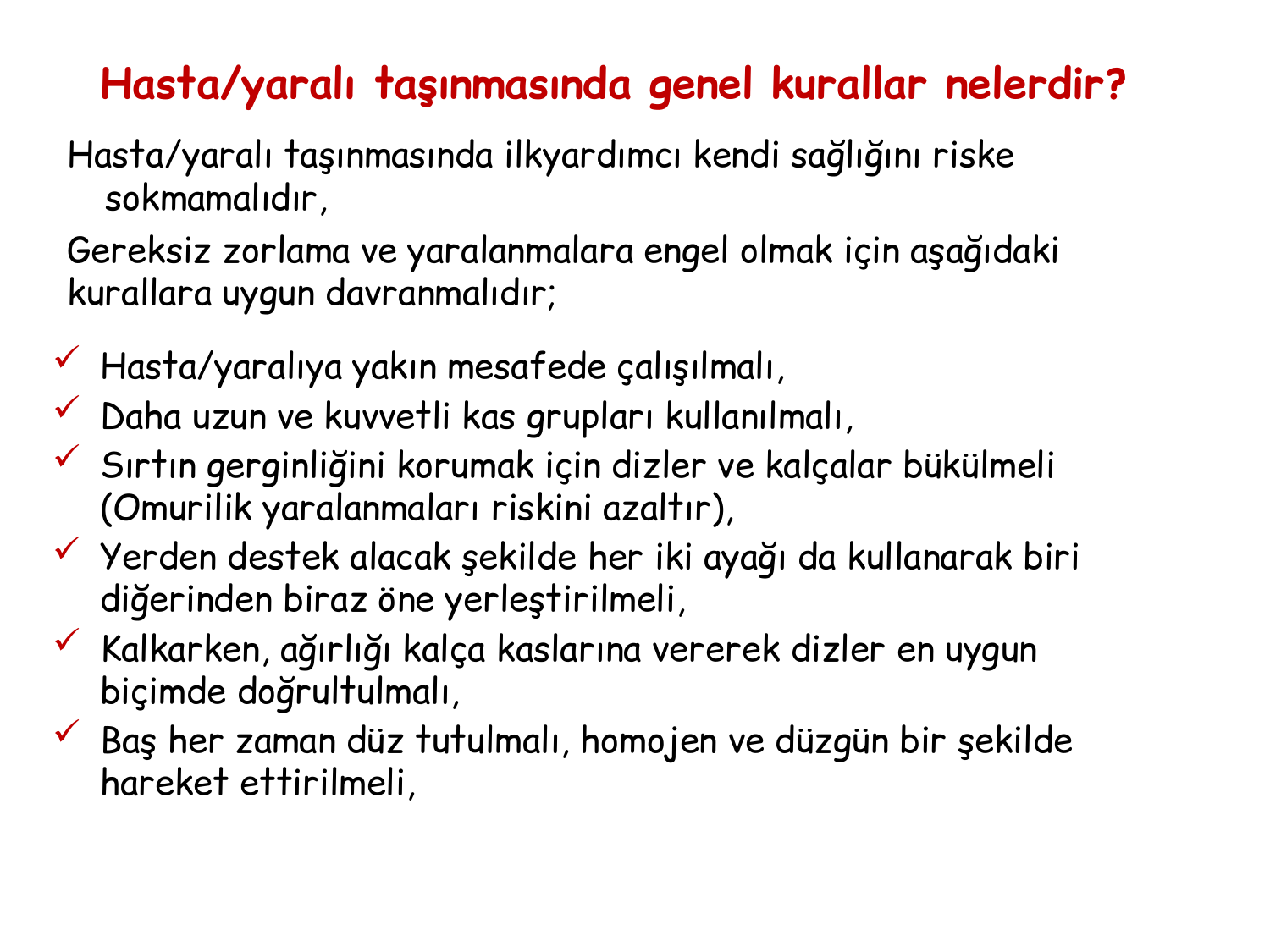

# Hasta/yaralı taşınmasında genel kurallar nelerdir?
Hasta/yaralı taşınmasında ilkyardımcı kendi sağlığını riske sokmamalıdır,
Gereksiz zorlama ve yaralanmalara engel olmak için aşağıdaki kurallara uygun davranmalıdır;
Hasta/yaralıya yakın mesafede çalışılmalı,
Daha uzun ve kuvvetli kas grupları kullanılmalı,
Sırtın gerginliğini korumak için dizler ve kalçalar bükülmeli (Omurilik yaralanmaları riskini azaltır),
Yerden destek alacak şekilde her iki ayağı da kullanarak biri diğerinden biraz öne yerleştirilmeli,
Kalkarken, ağırlığı kalça kaslarına vererek dizler en uygun biçimde doğrultulmalı,
Baş her zaman düz tutulmalı, homojen ve düzgün bir şekilde hareket ettirilmeli,